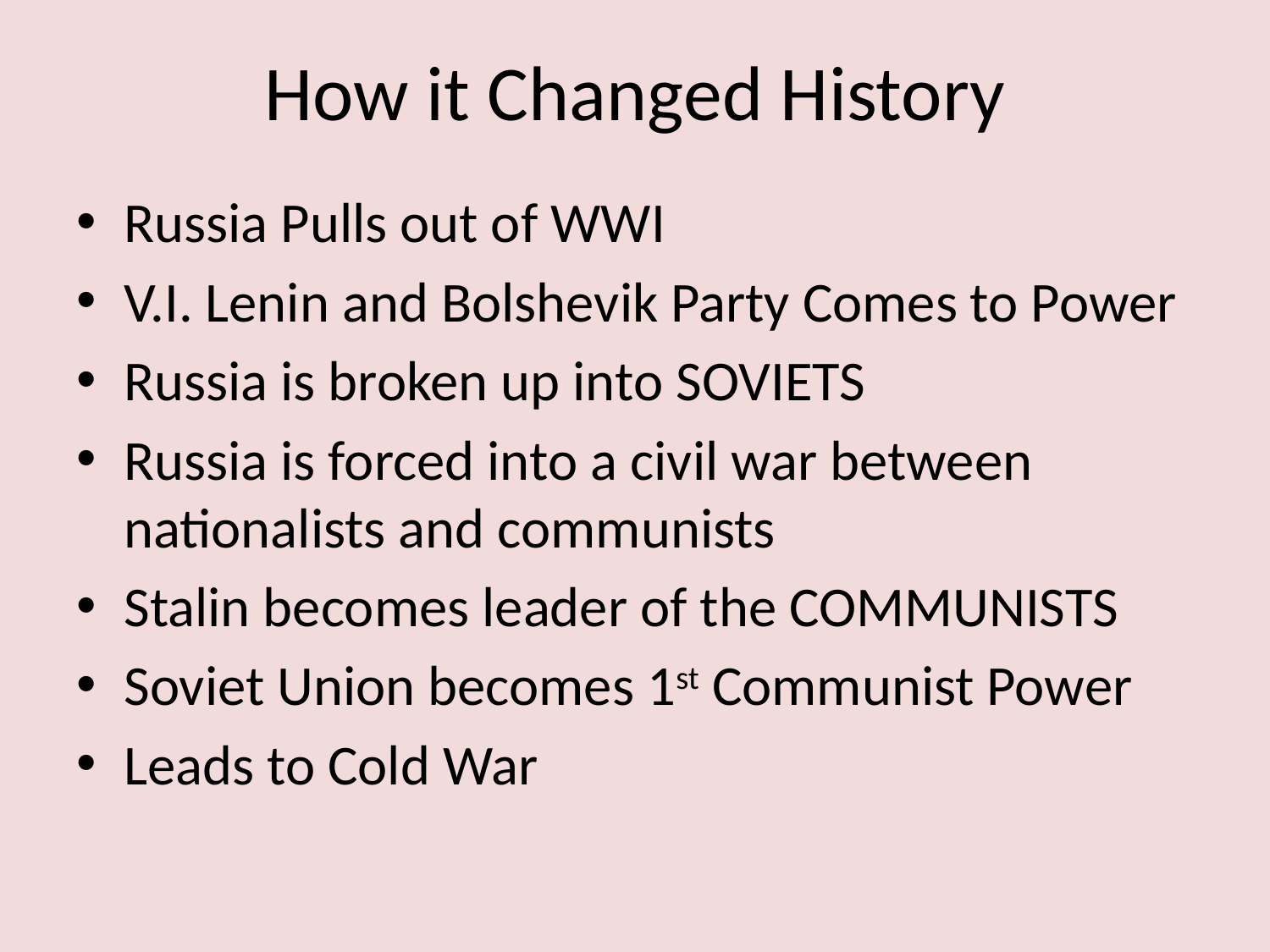

# How it Changed History
Russia Pulls out of WWI
V.I. Lenin and Bolshevik Party Comes to Power
Russia is broken up into SOVIETS
Russia is forced into a civil war between nationalists and communists
Stalin becomes leader of the COMMUNISTS
Soviet Union becomes 1st Communist Power
Leads to Cold War